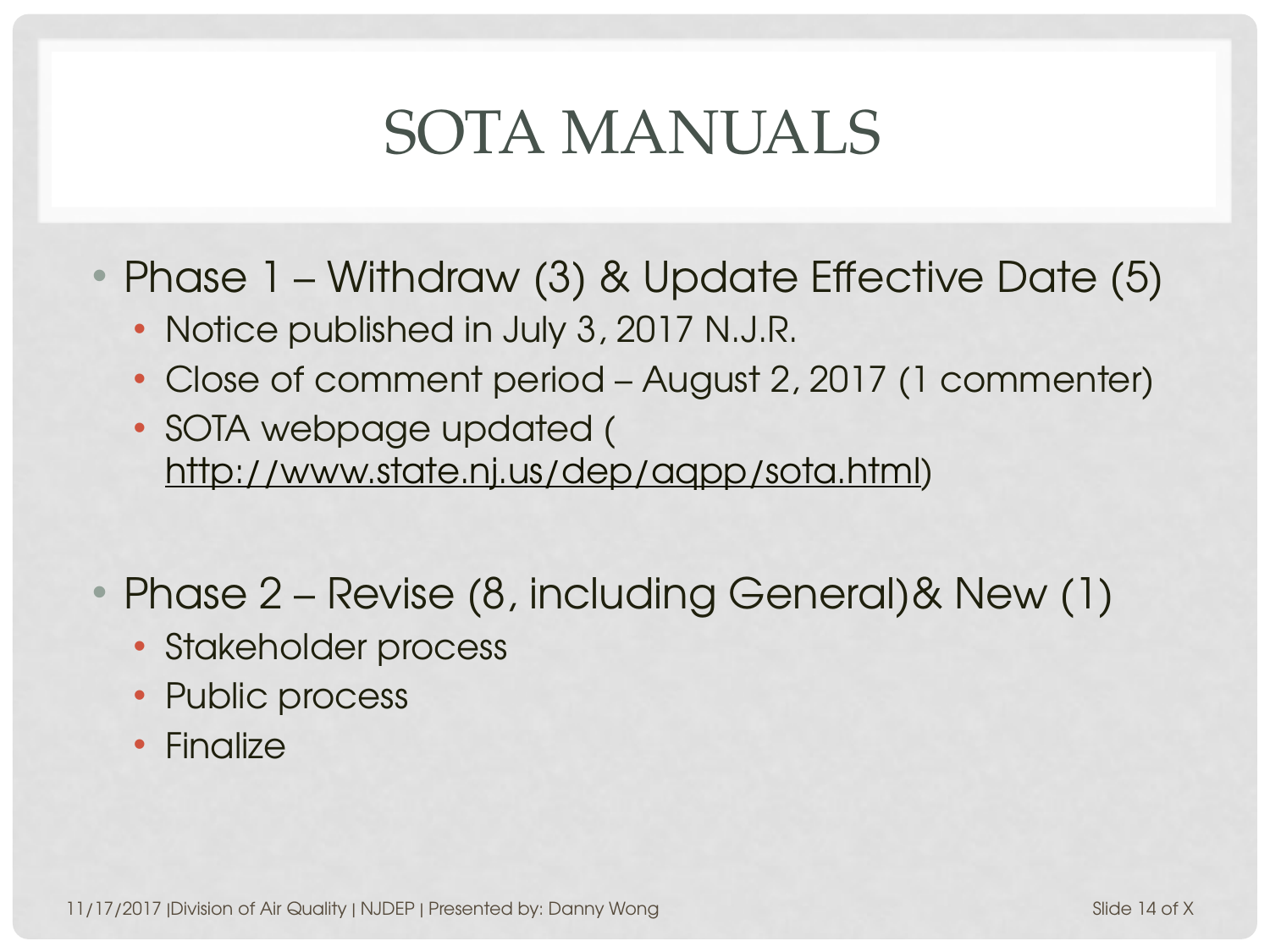

# Sota manuals
Phase 1 – Withdraw (3) & Update Effective Date (5)
Notice published in July 3, 2017 N.J.R.
Close of comment period – August 2, 2017 (1 commenter)
SOTA webpage updated (http://www.state.nj.us/dep/aqpp/sota.html)

Phase 2 – Revise (8, including General)& New (1)
Stakeholder process
Public process
Finalize
11/17/2017 |Division of Air Quality | NJDEP | Presented by: Danny Wong
Slide 14 of X